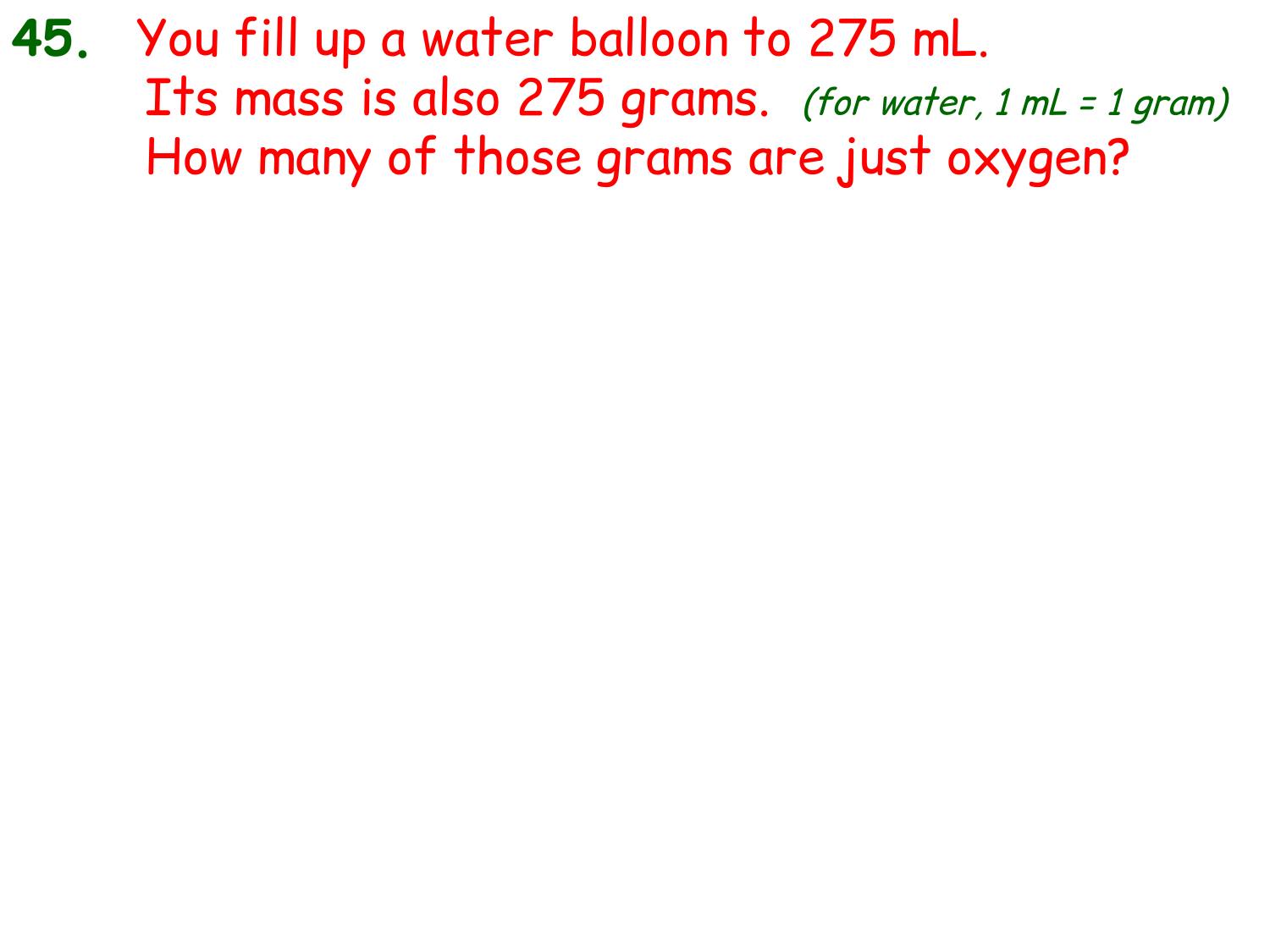

45.  You fill up a water balloon to 275 mL.
         Its mass is also 275 grams.  (for water, 1 mL = 1 gram)
         How many of those grams are just oxygen?